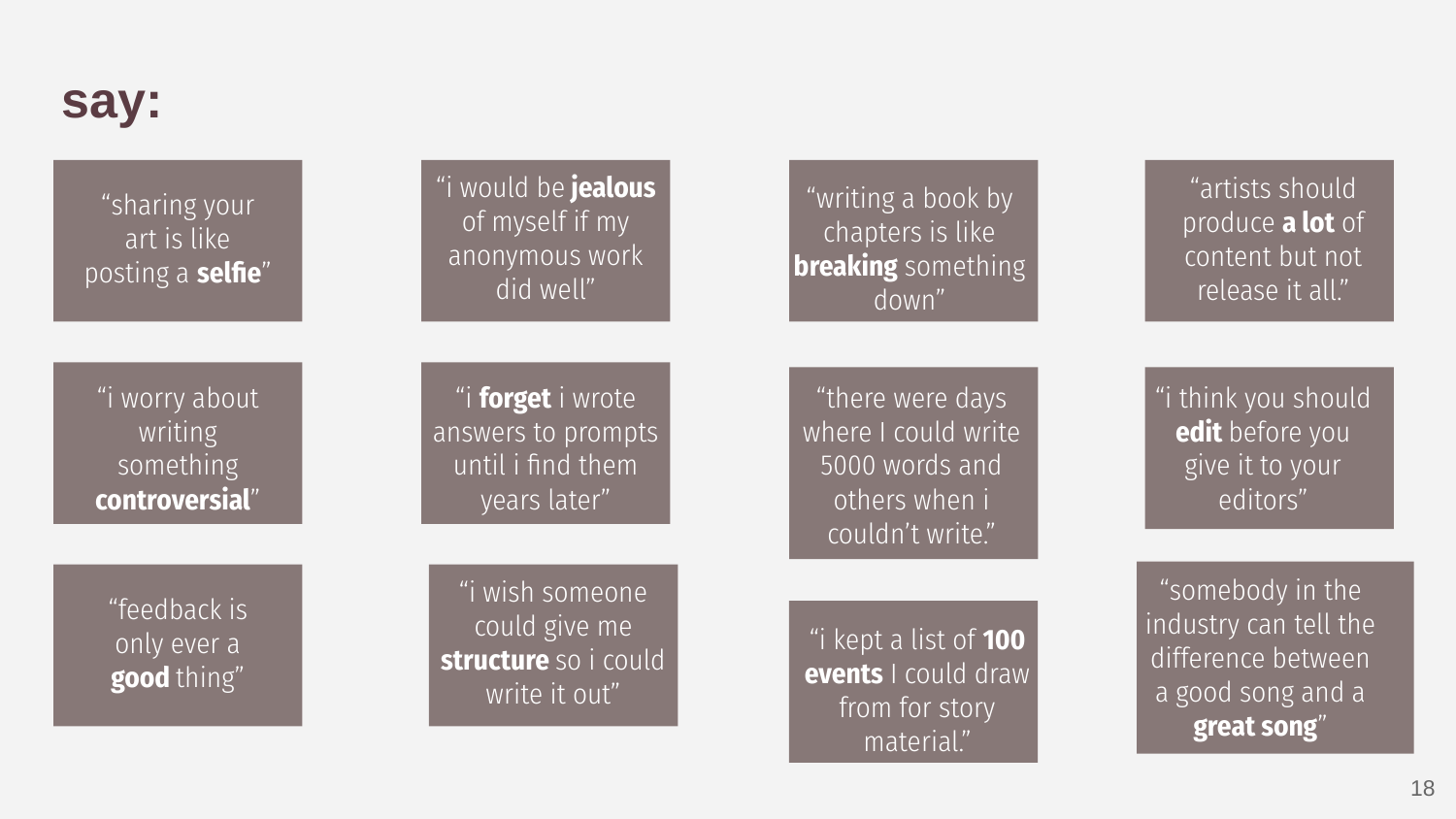

say:
“i would be jealous of myself if my anonymous work did well”
“artists should produce a lot of content but not release it all.”

“writing a book by chapters is like breaking something down”
“sharing your art is like posting a selfie”

“i worry about writing something controversial”
“i forget i wrote answers to prompts until i find them years later”
“there were days where I could write 5000 words and others when i couldn’t write.”
“i think you should edit before you give it to your editors”

“somebody in the industry can tell the difference between a good song and a great song”
“i wish someone could give me structure so i could write it out”

“feedback is only ever a good thing”

“i kept a list of 100 events I could draw from for story material.”
18